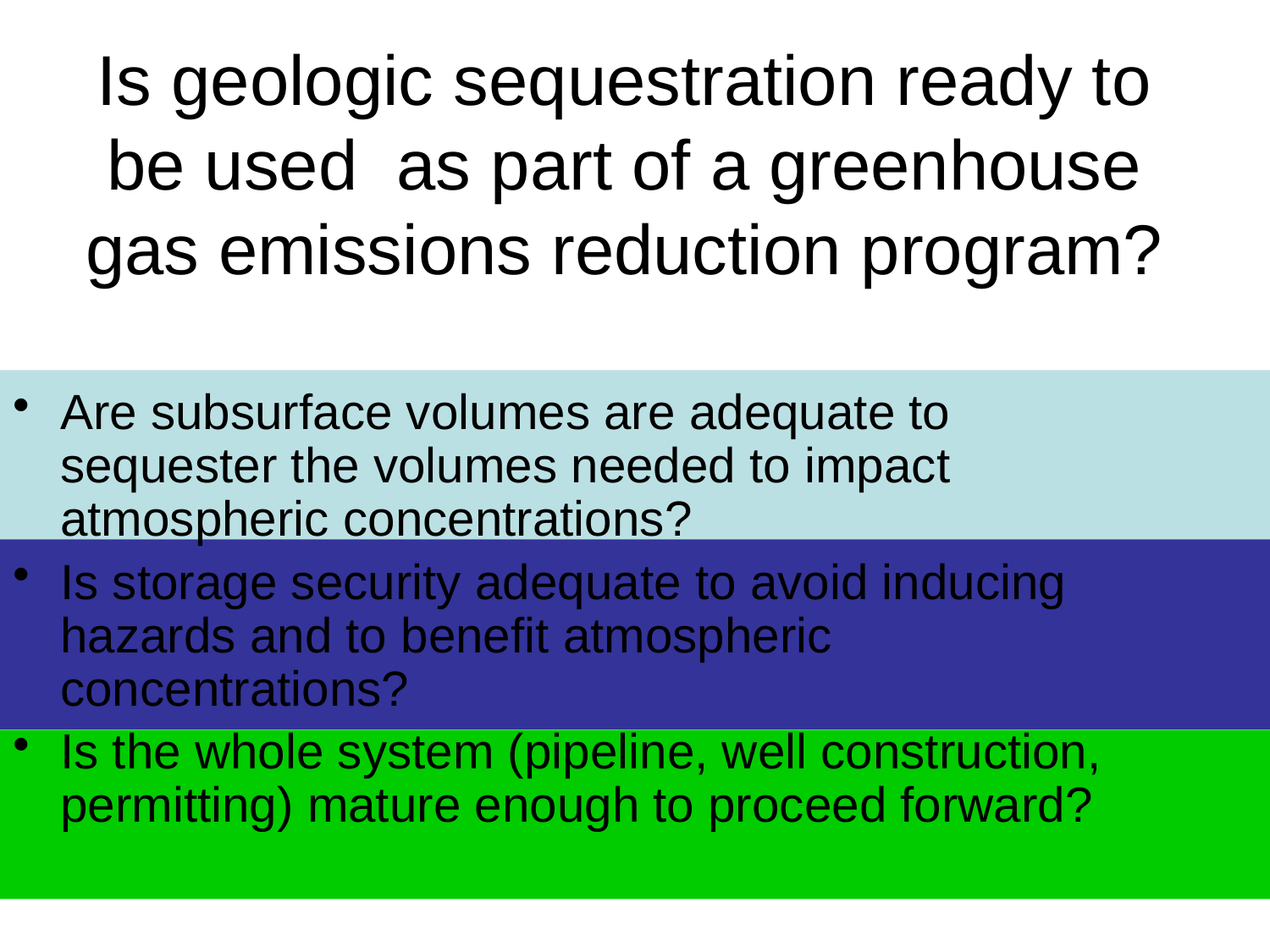

# Is geologic sequestration ready to be used  as part of a greenhouse gas emissions reduction program?

Are subsurface volumes are adequate to sequester the volumes needed to impact atmospheric concentrations?
Is storage security adequate to avoid inducing hazards and to benefit atmospheric concentrations?
Is the whole system (pipeline, well construction, permitting) mature enough to proceed forward?